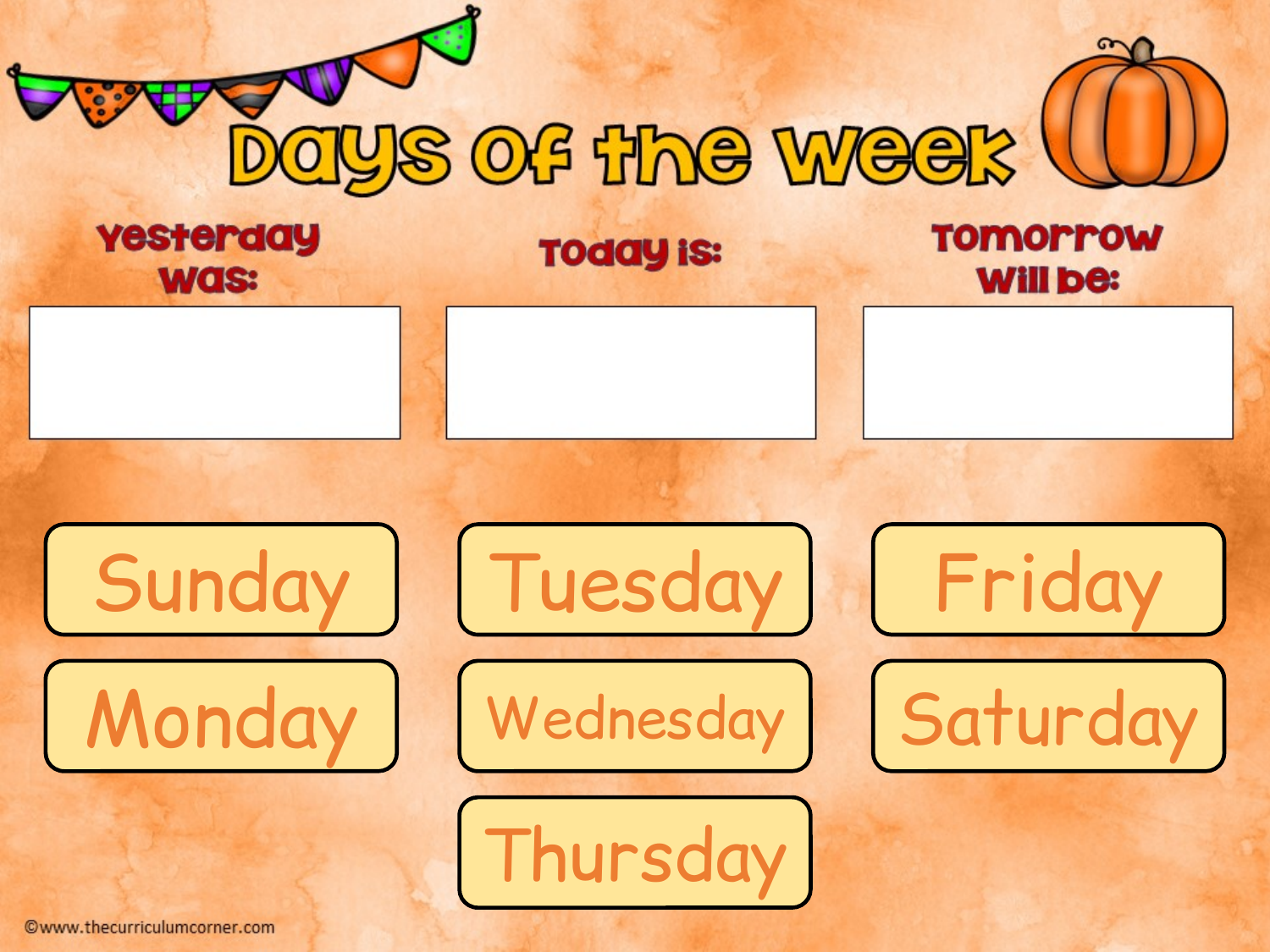

Sunday
Tuesday
Friday
Monday
Wednesday
Saturday
Thursday